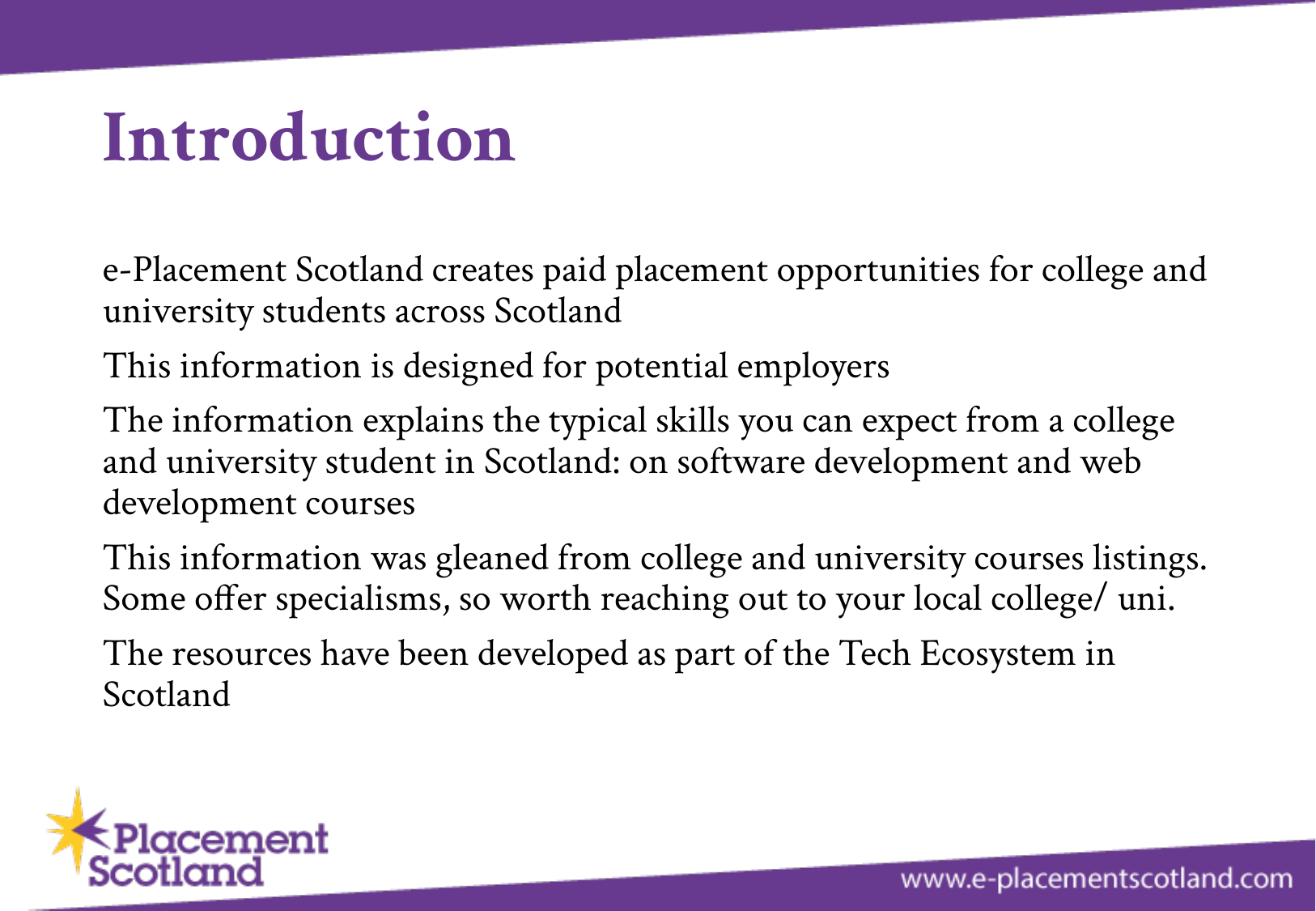

# Introduction
e-Placement Scotland creates paid placement opportunities for college and university students across Scotland
This information is designed for potential employers
The information explains the typical skills you can expect from a college and university student in Scotland: on software development and web development courses
This information was gleaned from college and university courses listings. Some offer specialisms, so worth reaching out to your local college/ uni.
The resources have been developed as part of the Tech Ecosystem in Scotland